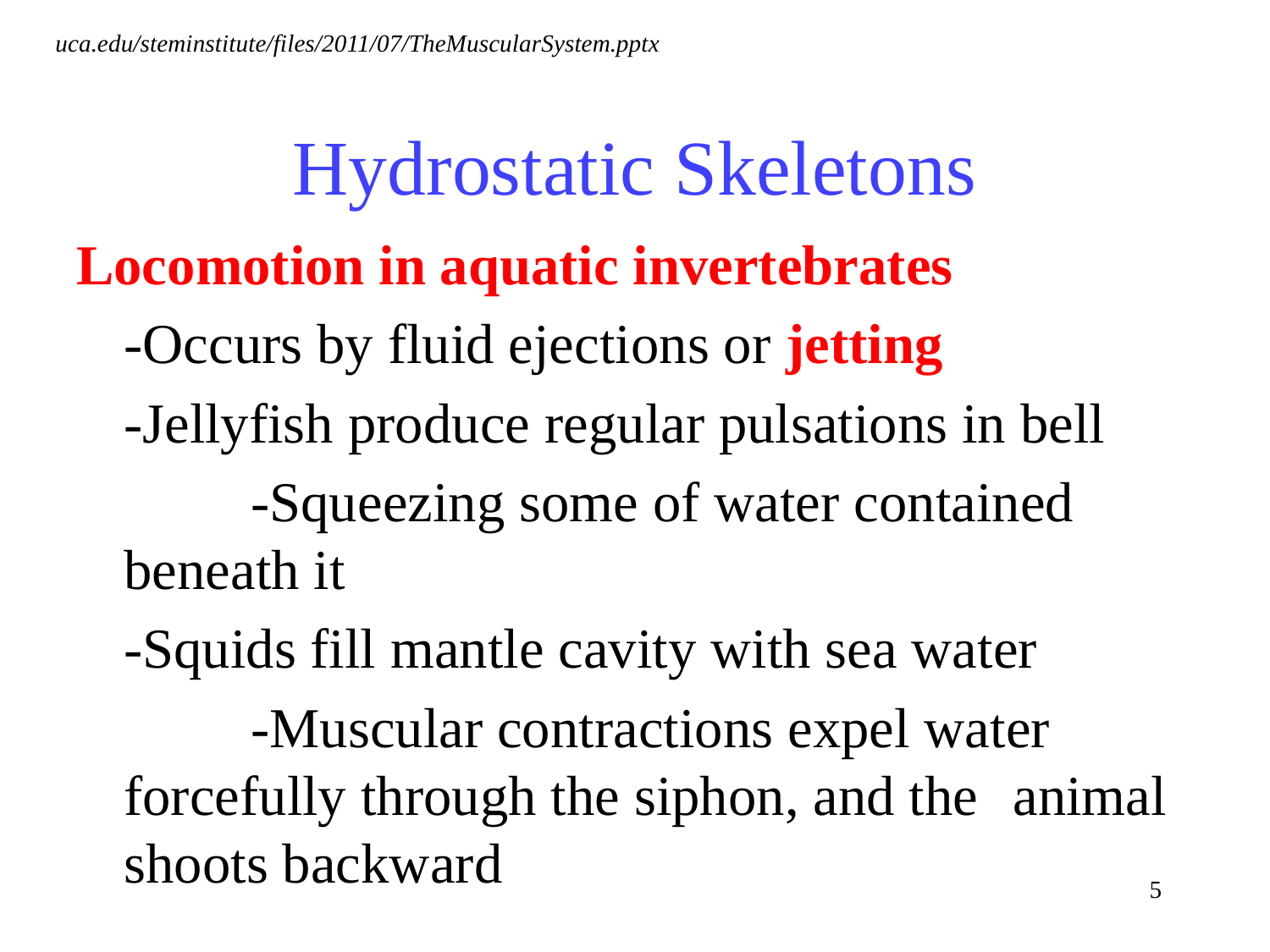

uca.edu/steminstitute/files/2011/07/TheMuscularSystem.pptx
# Hydrostatic Skeletons
Locomotion in aquatic invertebrates
	-Occurs by fluid ejections or jetting
	-Jellyfish produce regular pulsations in bell
		-Squeezing some of water contained 	beneath it
	-Squids fill mantle cavity with sea water
		-Muscular contractions expel water 	forcefully through the siphon, and the 	animal shoots backward
5